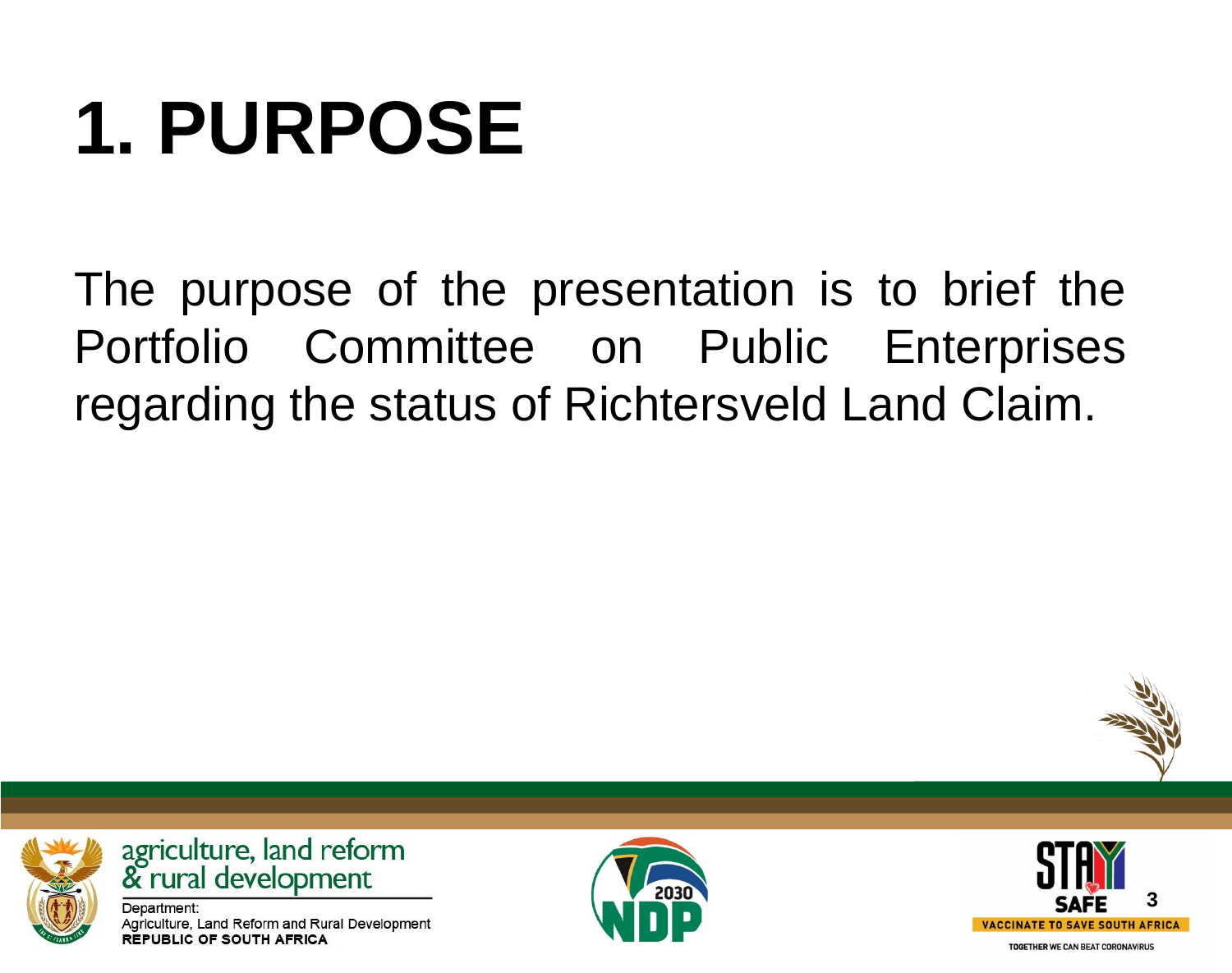

# 1. PURPOSE

The purpose of the presentation is to brief the Portfolio Committee on Public Enterprises regarding the status of Richtersveld Land Claim.
3